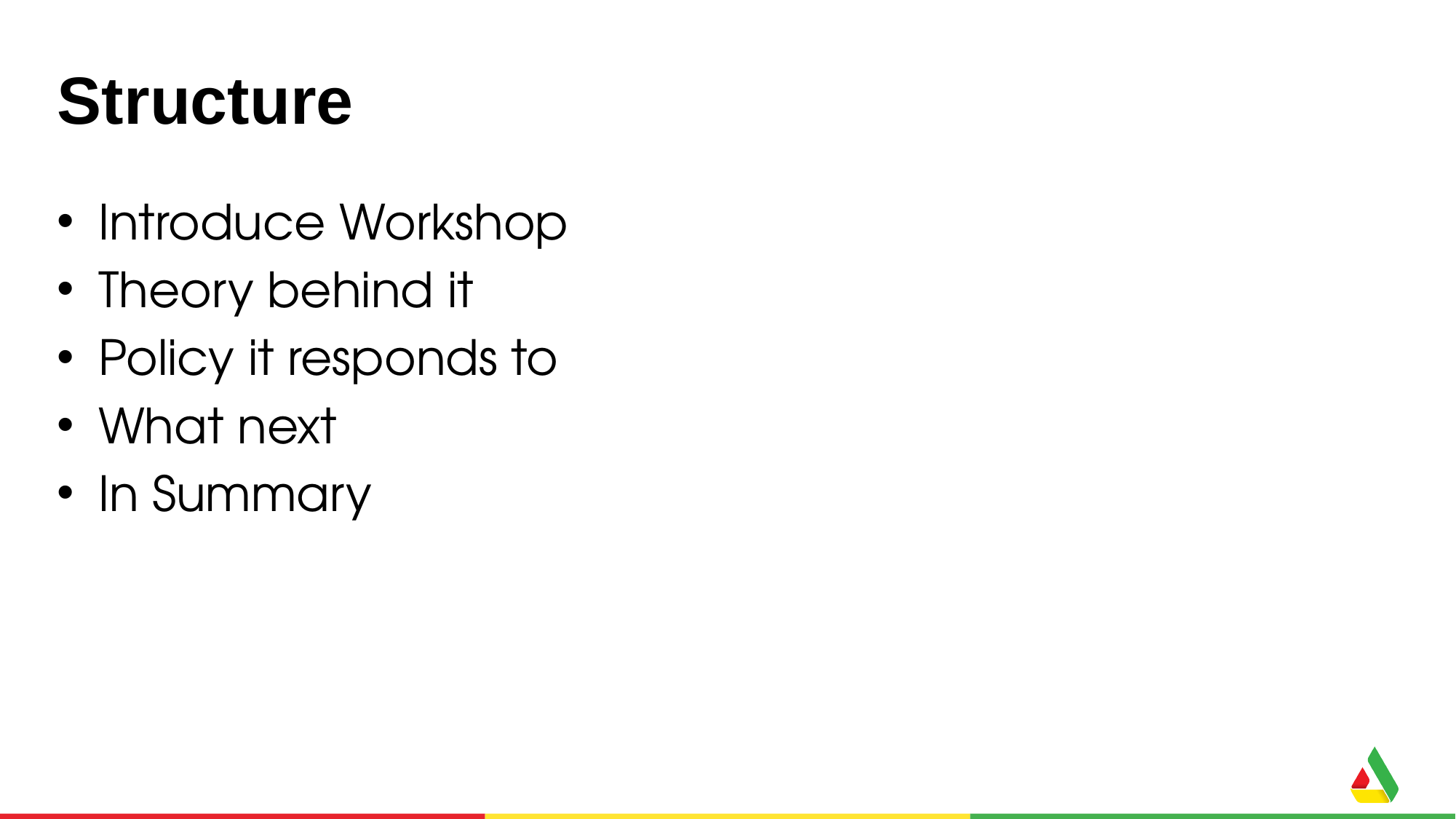

# Structure
Introduce Workshop
Theory behind it
Policy it responds to
What next
In Summary